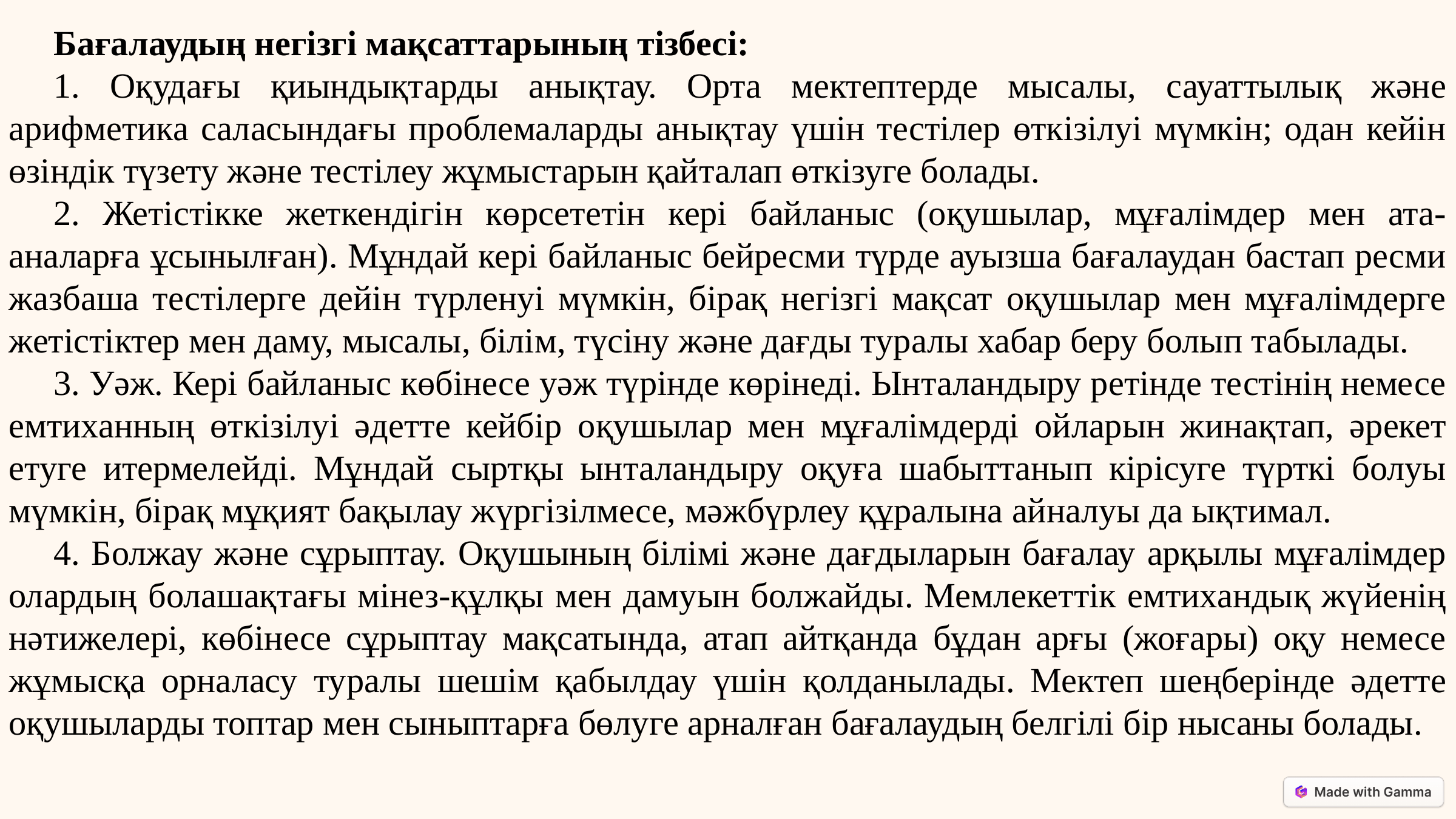

Бағалаудың негізгі мақсаттарының тізбесі:
1. Оқудағы қиындықтарды анықтау. Орта мектептерде мысалы, сауаттылық және арифметика саласындағы проблемаларды анықтау үшін тестілер өткізілуі мүмкін; одан кейін өзіндік түзету және тестілеу жұмыстарын қайталап өткізуге болады.
2. Жетістікке жеткендігін көрсететін кері байланыс (оқушылар, мұғалімдер мен ата-аналарға ұсынылған). Мұндай кері байланыс бейресми түрде ауызша бағалаудан бастап ресми жазбаша тестілерге дейін түрленуі мүмкін, бірақ негізгі мақсат оқушылар мен мұғалімдерге жетістіктер мен даму, мысалы, білім, түсіну және дағды туралы хабар беру болып табылады.
3. Уәж. Кері байланыс көбінесе уәж түрінде көрінеді. Ынталандыру ретінде тестінің немесе емтиханның өткізілуі әдетте кейбір оқушылар мен мұғалімдерді ойларын жинақтап, әрекет етуге итермелейді. Мұндай сыртқы ынталандыру оқуға шабыттанып кірісуге түрткі болуы мүмкін, бірақ мұқият бақылау жүргізілмесе, мәжбүрлеу құралына айналуы да ықтимал.
4. Болжау және сұрыптау. Оқушының білімі және дағдыларын бағалау арқылы мұғалімдер олардың болашақтағы мінез-құлқы мен дамуын болжайды. Мемлекеттік емтихандық жүйенің нәтижелері, көбінесе сұрыптау мақсатында, атап айтқанда бұдан арғы (жоғары) оқу немесе жұмысқа орналасу туралы шешім қабылдау үшін қолданылады. Мектеп шеңберінде әдетте оқушыларды топтар мен сыныптарға бөлуге арналған бағалаудың белгілі бір нысаны болады.